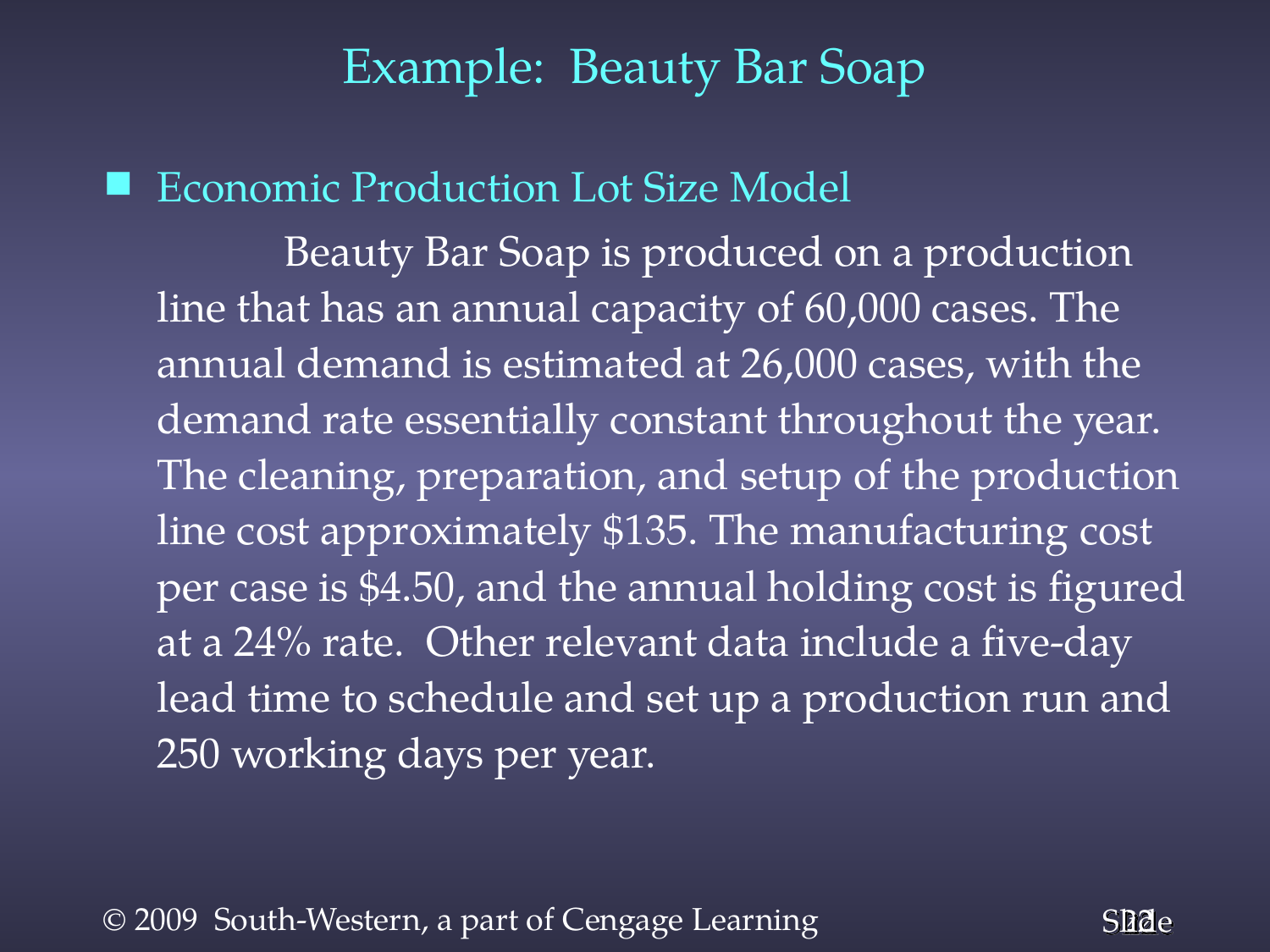

# Example:  Beauty Bar Soap
Economic Production Lot Size Model
		Beauty Bar Soap is produced on a production line that has an annual capacity of 60,000 cases. The annual demand is estimated at 26,000 cases, with the demand rate essentially constant throughout the year. The cleaning, preparation, and setup of the production line cost approximately $135. The manufacturing cost per case is $4.50, and the annual holding cost is figured at a 24% rate.  Other relevant data include a five-day lead time to schedule and set up a production run and 250 working days per year.